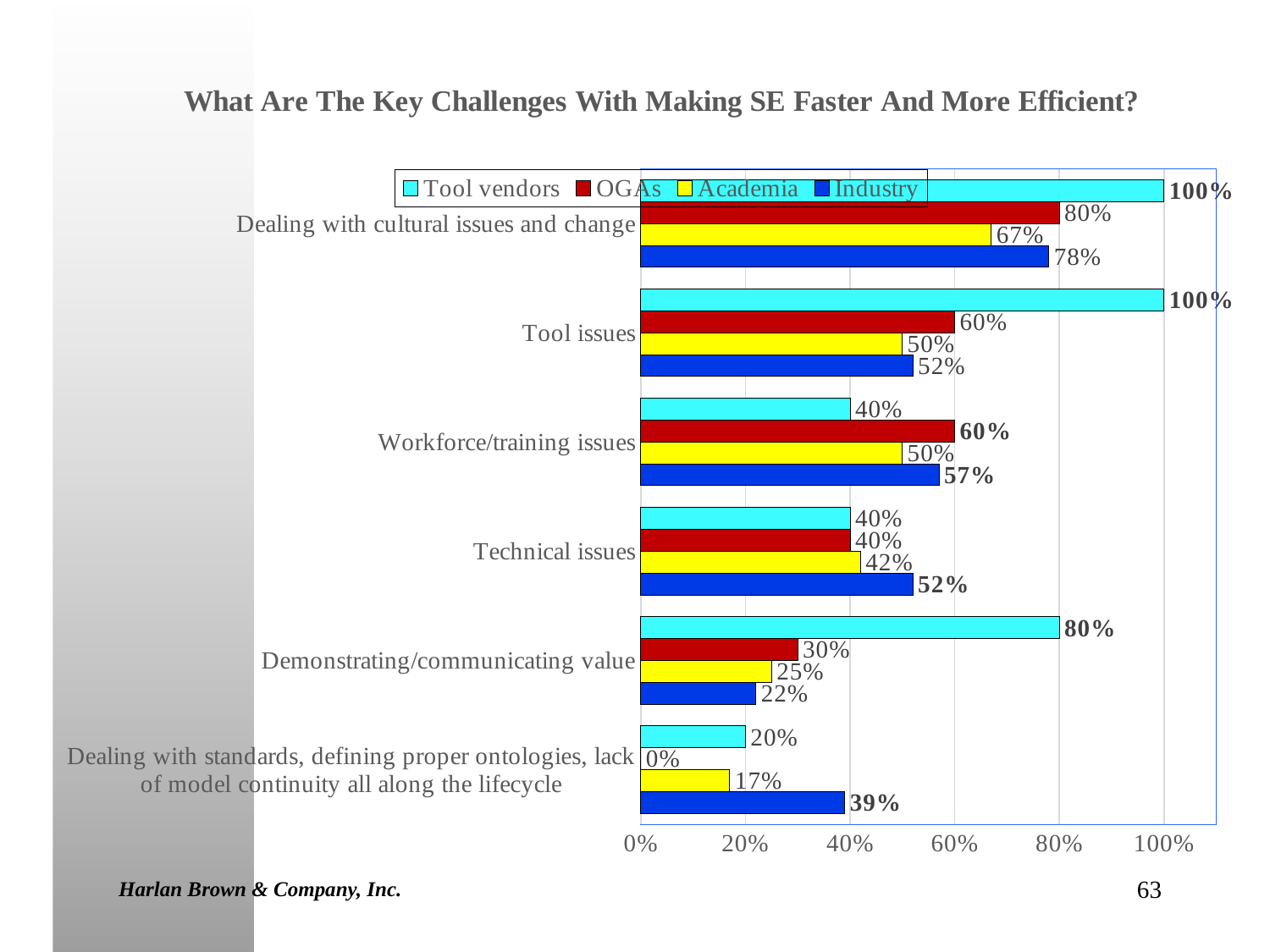

### Chart: What Are The Key Challenges With Making SE Faster And More Efficient?

| Category | Industry | Academia | OGAs | Tool vendors |
|---|---|---|---|---|
| Dealing with standards, defining proper ontologies, lack of model continuity all along the lifecycle | 0.39 | 0.17 | 0.0 | 0.2 |
| Demonstrating/communicating value | 0.22 | 0.25 | 0.3 | 0.8 |
| Technical issues | 0.52 | 0.42 | 0.4 | 0.4 |
| Workforce/training issues | 0.57 | 0.5 | 0.6 | 0.4 |
| Tool issues | 0.52 | 0.5 | 0.6 | 1.0 |
| Dealing with cultural issues and change | 0.78 | 0.67 | 0.8 | 1.0 |
Harlan Brown & Company, Inc.
63